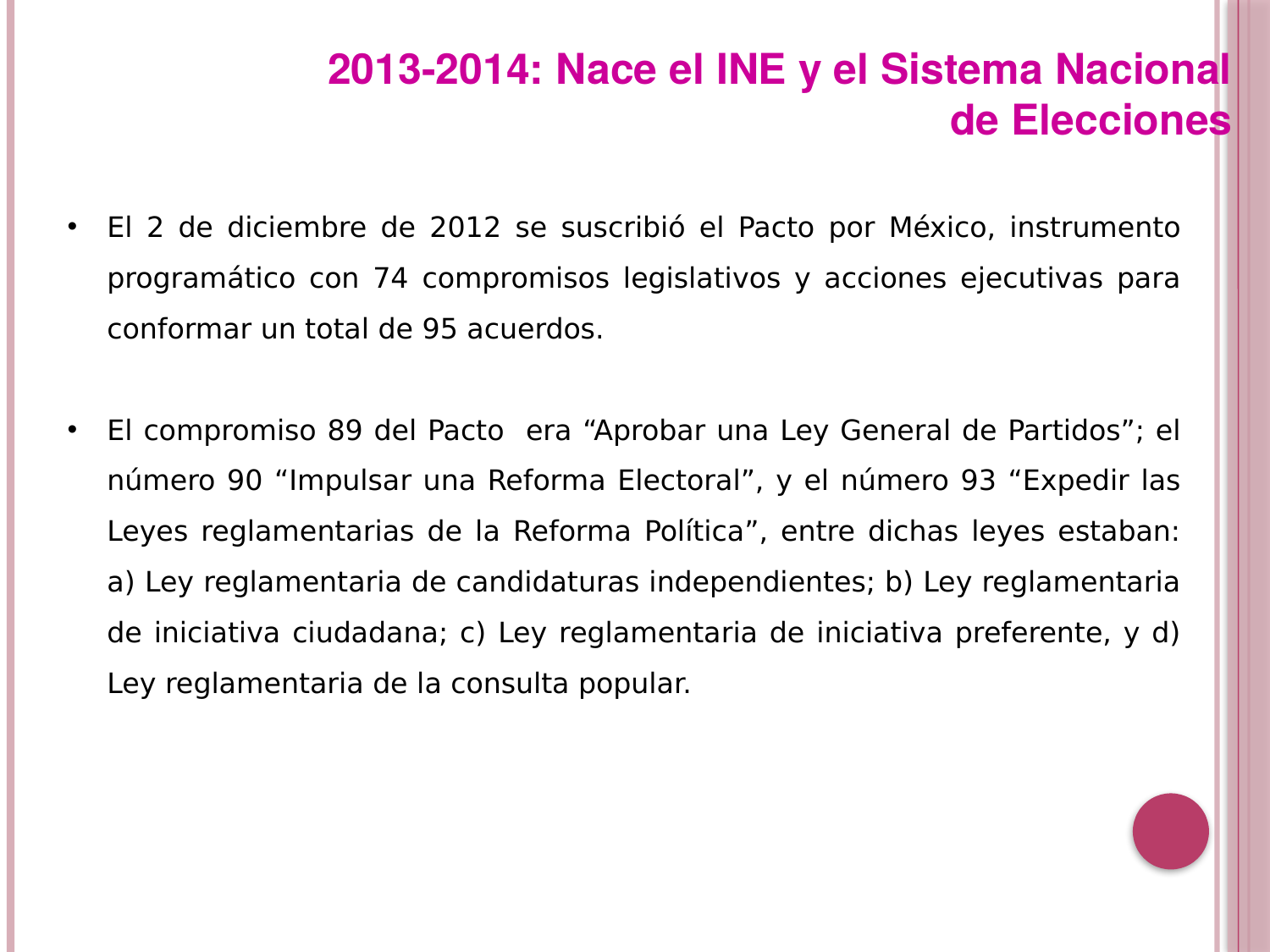

2013-2014: Nace el INE y el Sistema Nacional de Elecciones
El 2 de diciembre de 2012 se suscribió el Pacto por México, instrumento programático con 74 compromisos legislativos y acciones ejecutivas para conformar un total de 95 acuerdos.

El compromiso 89 del Pacto  era “Aprobar una Ley General de Partidos”; el número 90 “Impulsar una Reforma Electoral”, y el número 93 “Expedir las Leyes reglamentarias de la Reforma Política”, entre dichas leyes estaban: a) Ley reglamentaria de candidaturas independientes; b) Ley reglamentaria de iniciativa ciudadana; c) Ley reglamentaria de iniciativa preferente, y d) Ley reglamentaria de la consulta popular.